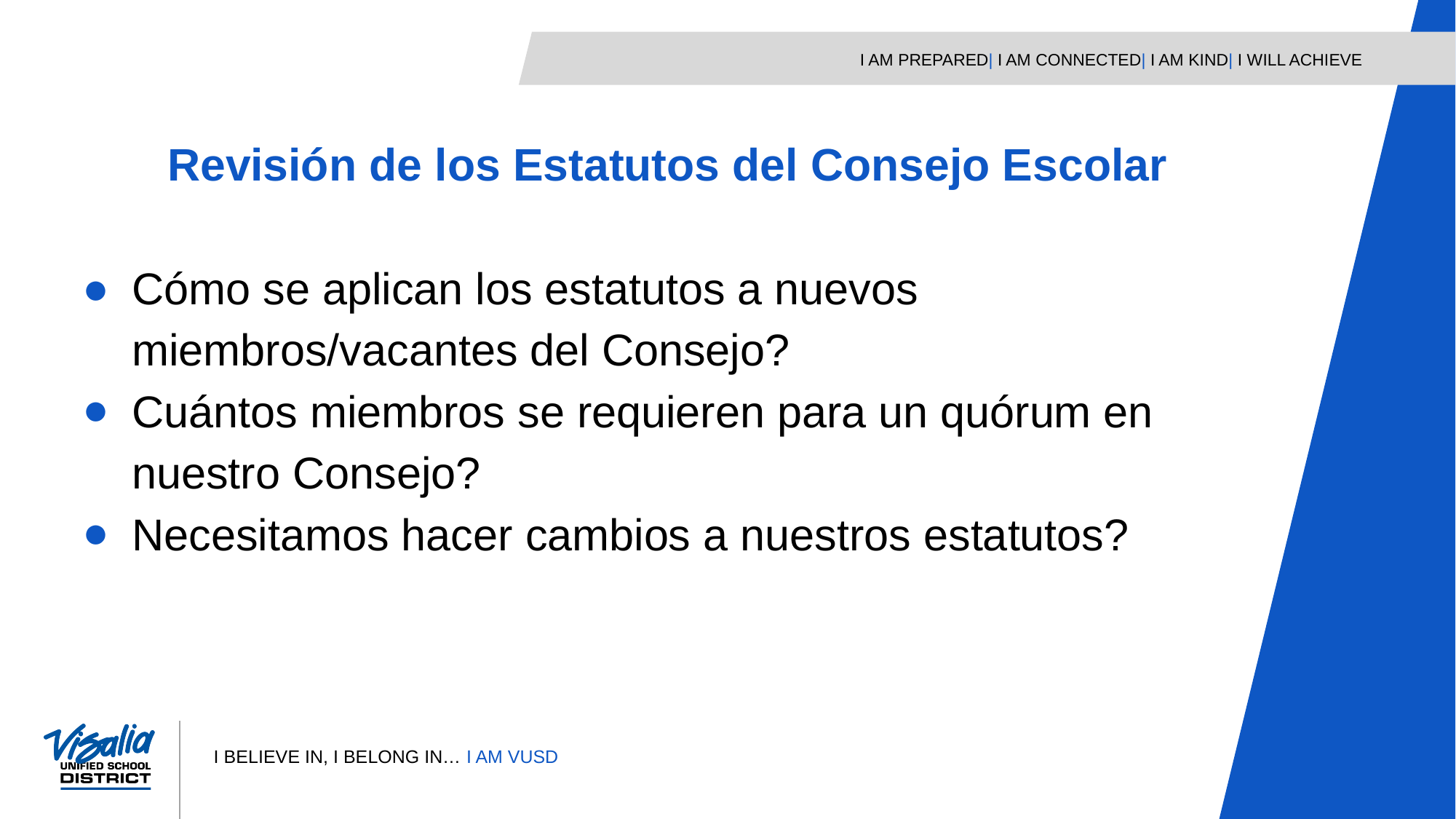

Revisión de los Estatutos del Consejo Escolar

Cómo se aplican los estatutos a nuevos miembros/vacantes del Consejo?
Cuántos miembros se requieren para un quórum en nuestro Consejo?
Necesitamos hacer cambios a nuestros estatutos?
6